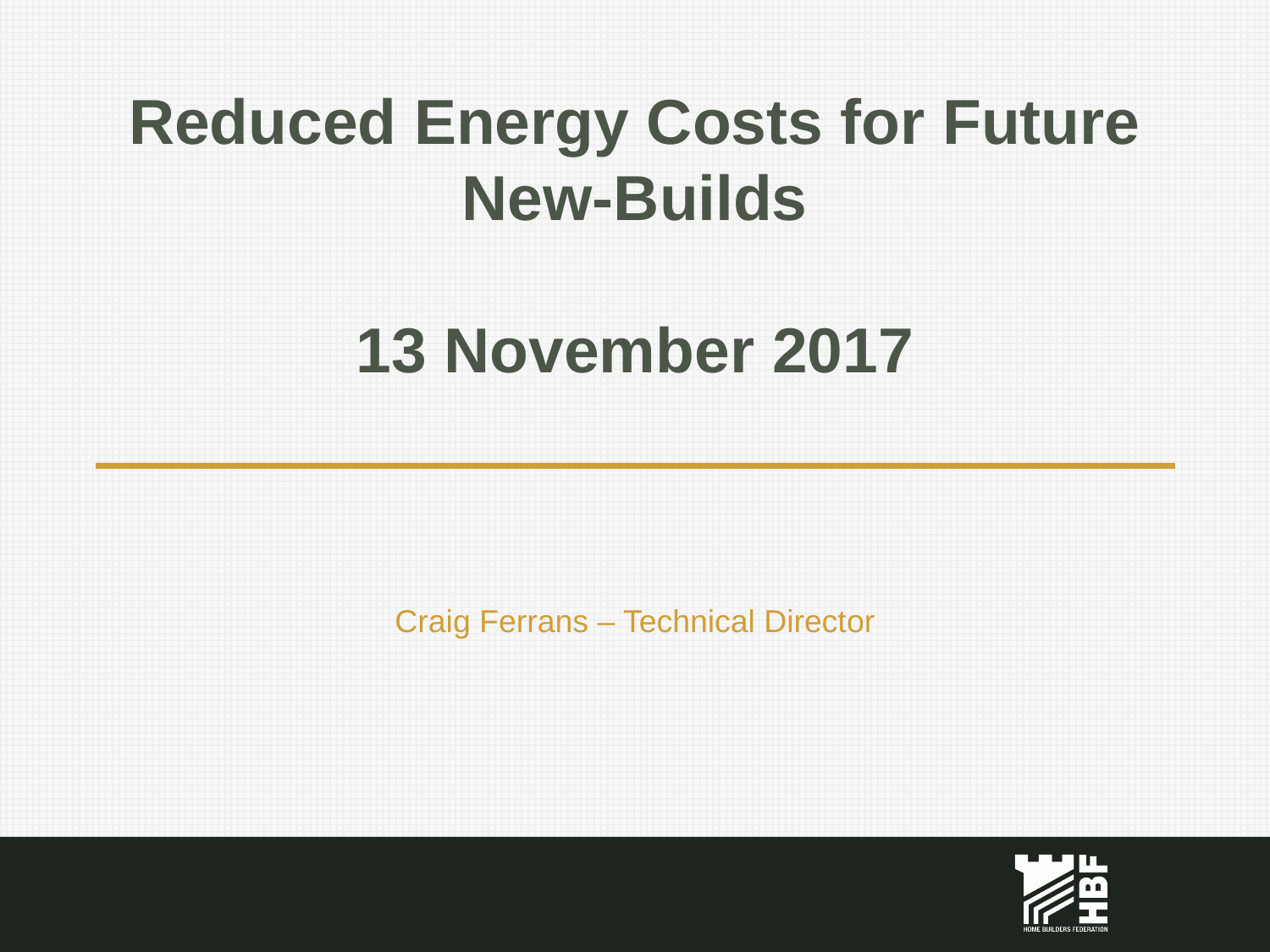

# Reduced Energy Costs for Future New-Builds 13 November 2017

Craig Ferrans – Technical Director